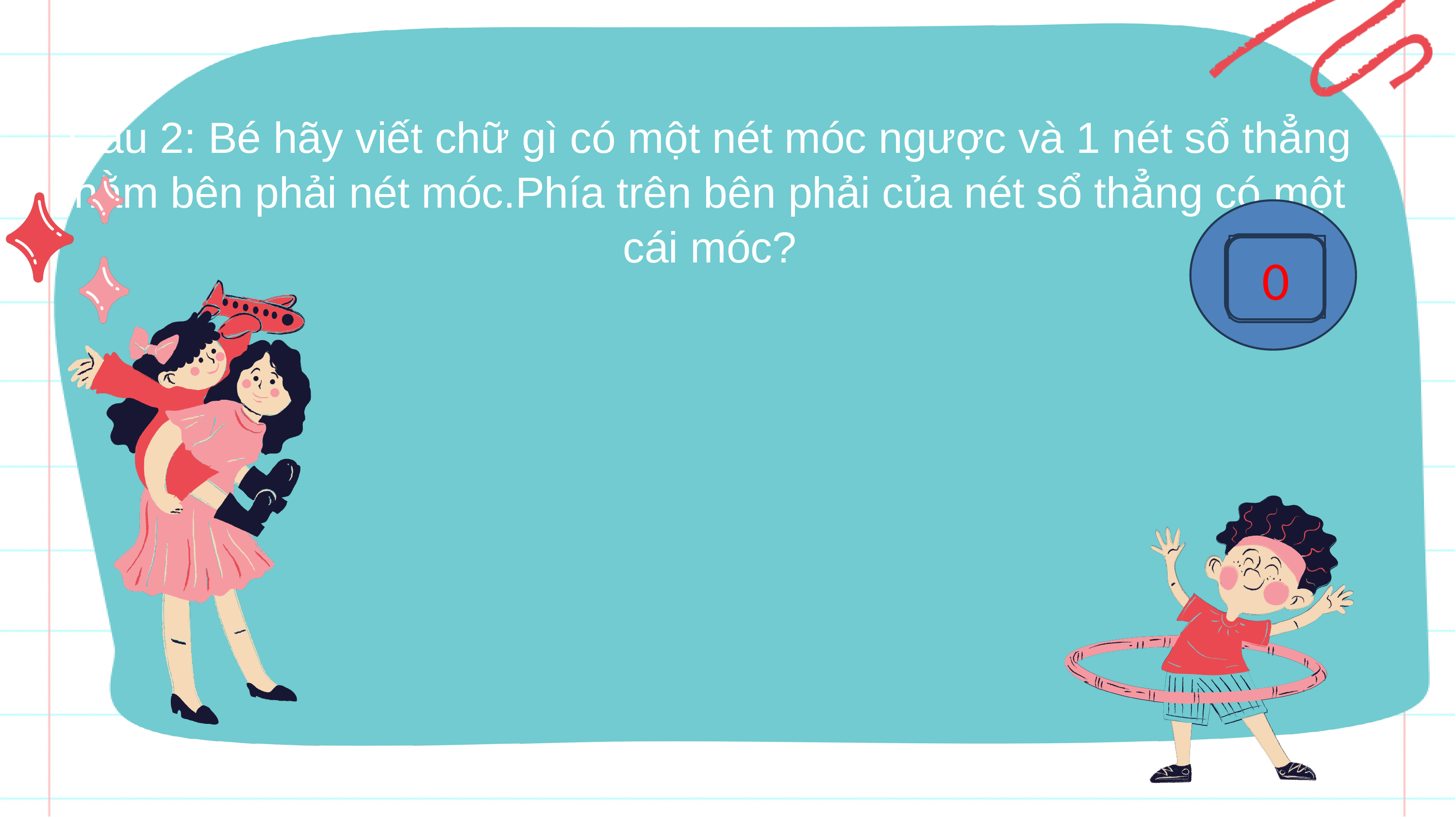

Câu 2: Bé hãy viết chữ gì có một nét móc ngược và 1 nét sổ thẳng nằm bên phải nét móc.Phía trên bên phải của nét sổ thẳng có một cái móc?

9
10
6
4
8
5
0
7
3
1
2